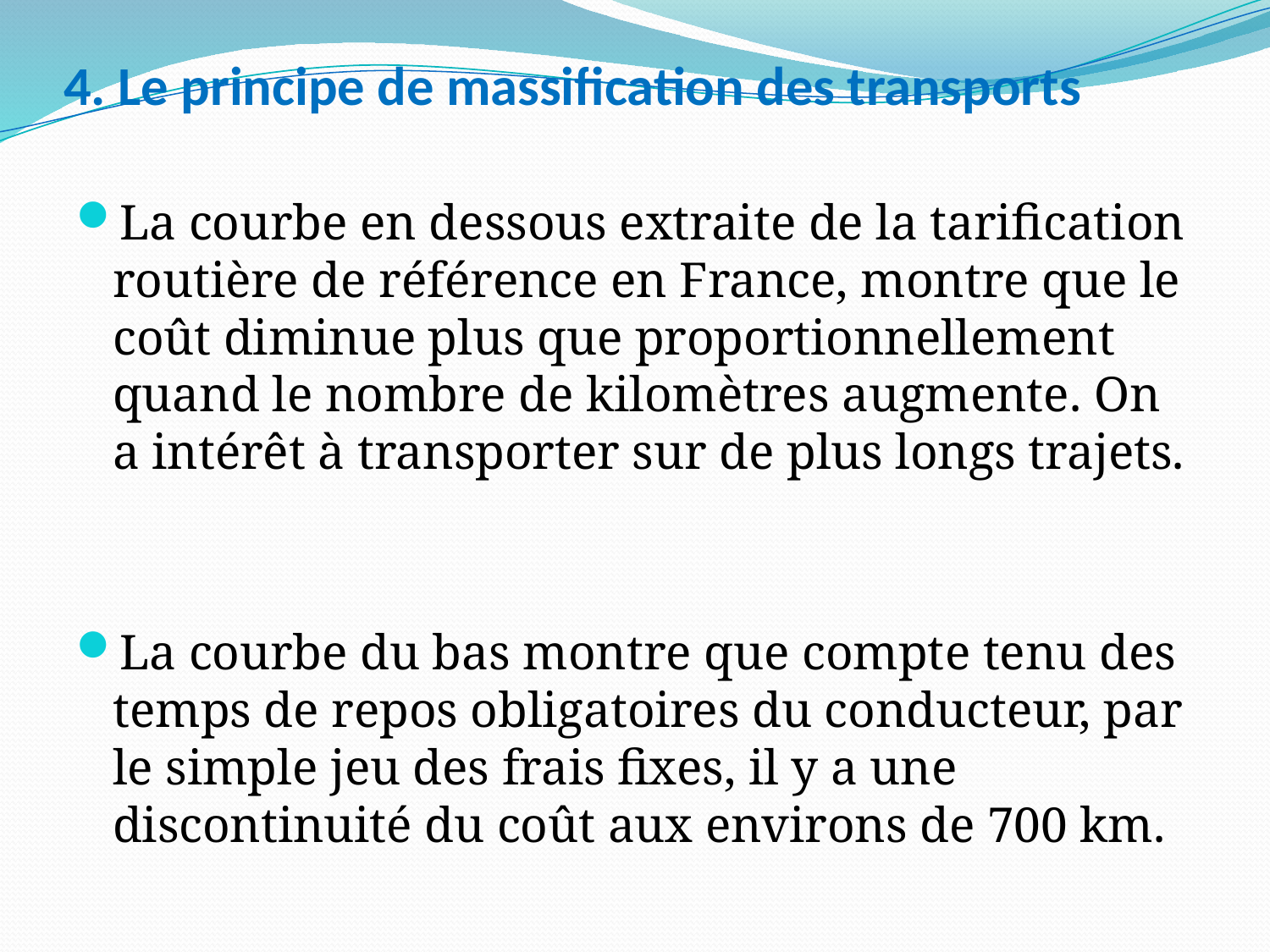

# 4. Le principe de massification des transports
La courbe en dessous extraite de la tarification routière de référence en France, montre que le coût diminue plus que proportionnellement quand le nombre de kilomètres augmente. On a intérêt à transporter sur de plus longs trajets.

La courbe du bas montre que compte tenu des temps de repos obligatoires du conducteur, par le simple jeu des frais fixes, il y a une discontinuité du coût aux environs de 700 km.